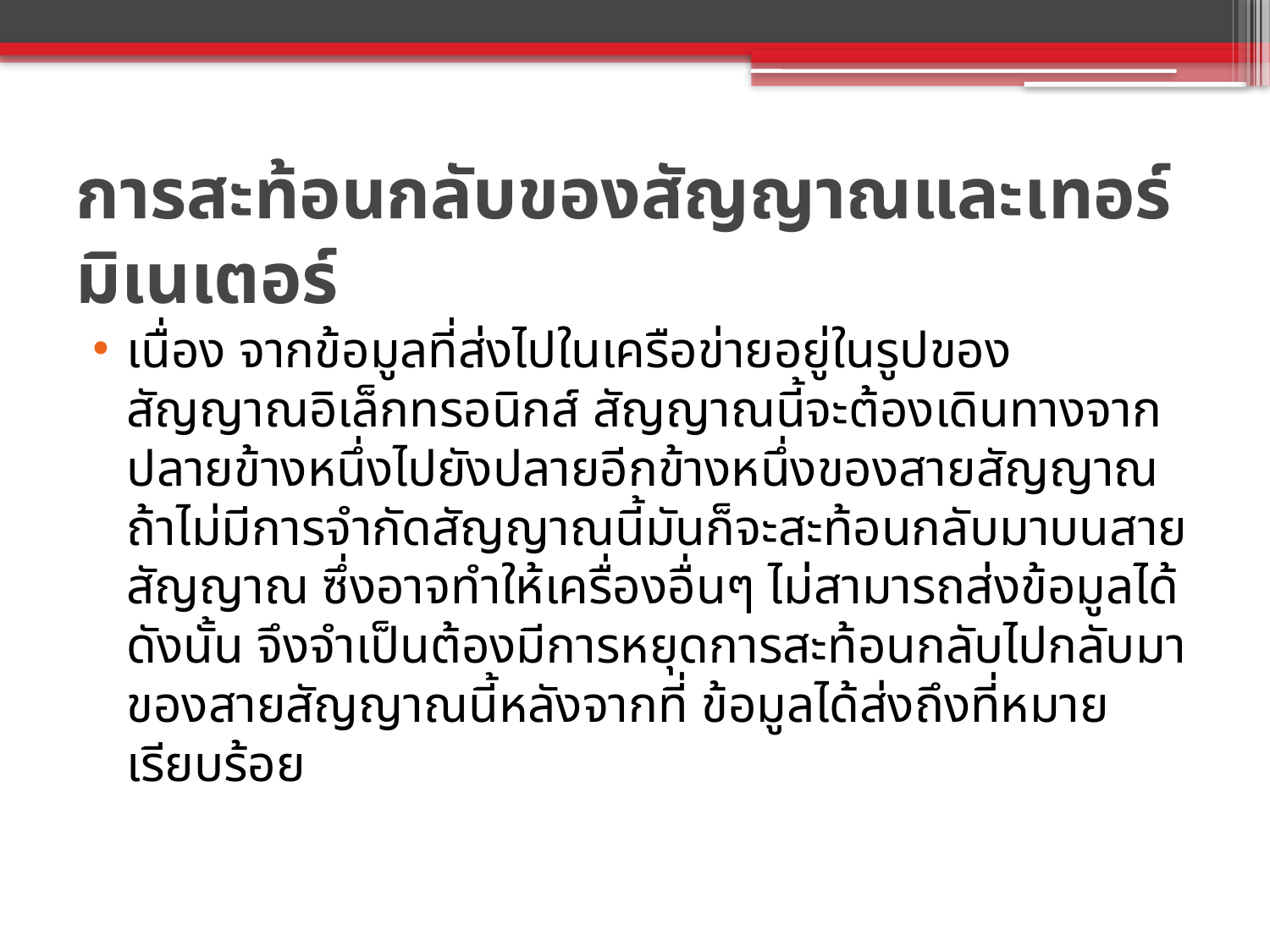

# การสะท้อนกลับของสัญญาณและเทอร์มิเนเตอร์
เนื่อง จากข้อมูลที่ส่งไปในเครือข่ายอยู่ในรูปของสัญญาณอิเล็กทรอนิกส์ สัญญาณนี้จะต้องเดินทางจากปลายข้างหนึ่งไปยังปลายอีกข้างหนึ่งของสายสัญญาณ ถ้าไม่มีการจำกัดสัญญาณนี้มันก็จะสะท้อนกลับมาบนสายสัญญาณ ซึ่งอาจทำให้เครื่องอื่นๆ ไม่สามารถส่งข้อมูลได้ ดังนั้น จึงจำเป็นต้องมีการหยุดการสะท้อนกลับไปกลับมาของสายสัญญาณนี้หลังจากที่ ข้อมูลได้ส่งถึงที่หมายเรียบร้อย